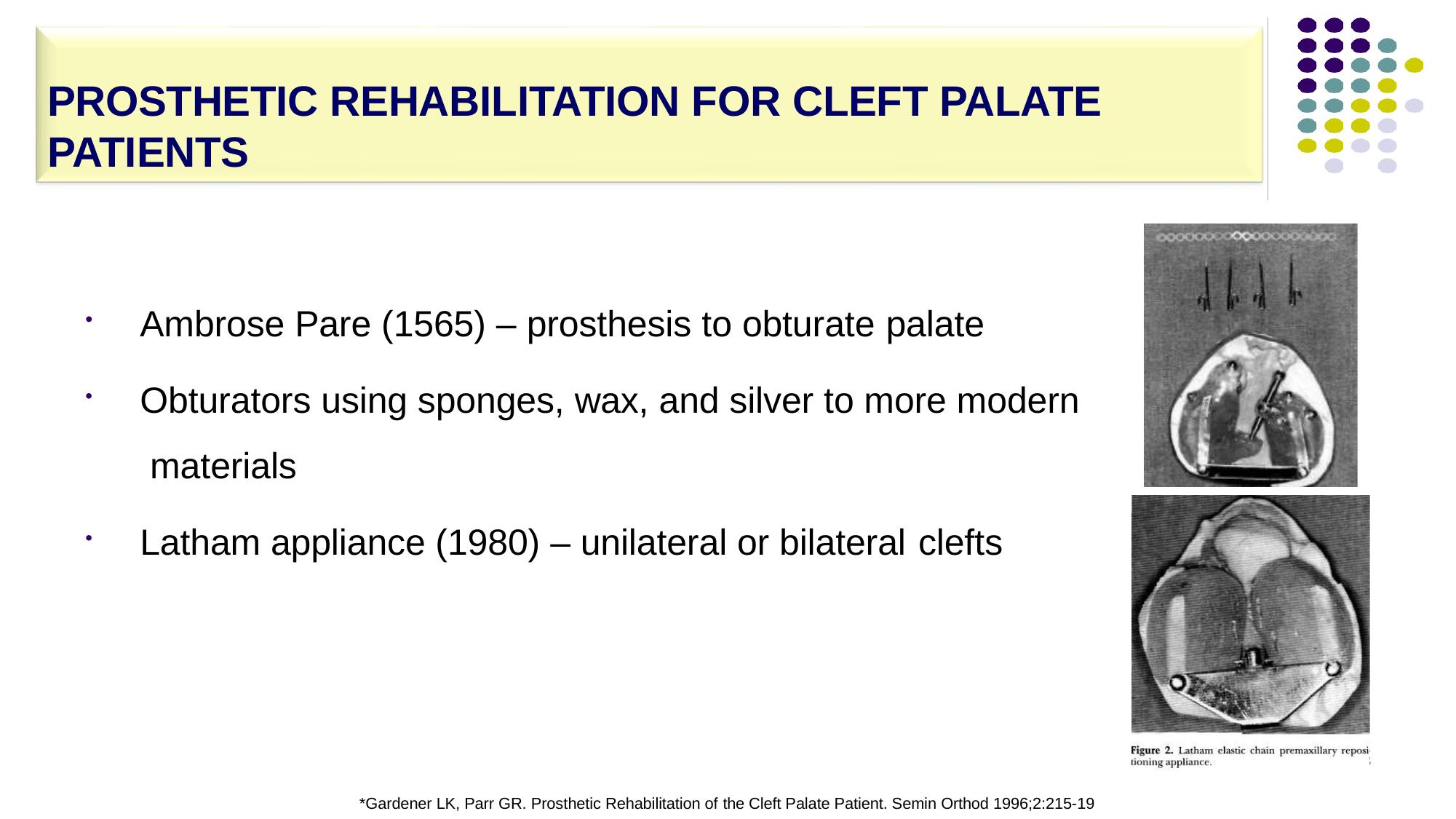

# PROSTHETIC REHABILITATION FOR CLEFT PALATE  PATIENTS

Ambrose Pare (1565) – prosthesis to obturate palate
Obturators using sponges, wax, and silver to more modern  materials
Latham appliance (1980) – unilateral or bilateral clefts

123
*Gardener LK, Parr GR. Prosthetic Rehabilitation of the Cleft Palate Patient. Semin Orthod 1996;2:215-19